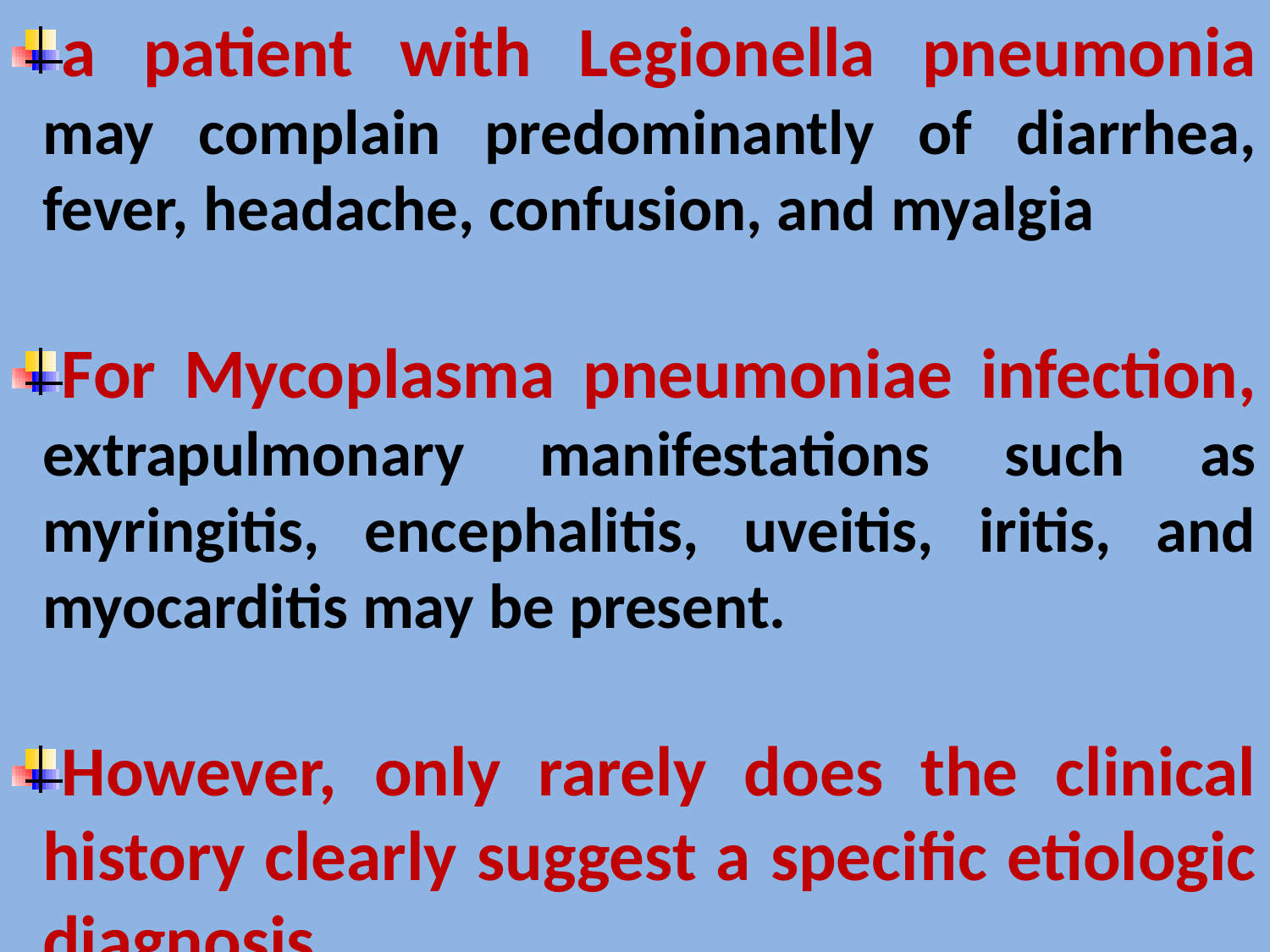

a patient with Legionella pneumonia may complain predominantly of diarrhea, fever, headache, confusion, and myalgia

For Mycoplasma pneumoniae infection, extrapulmonary manifestations such as myringitis, encephalitis, uveitis, iritis, and myocarditis may be present.

However, only rarely does the clinical history clearly suggest a specific etiologic diagnosis